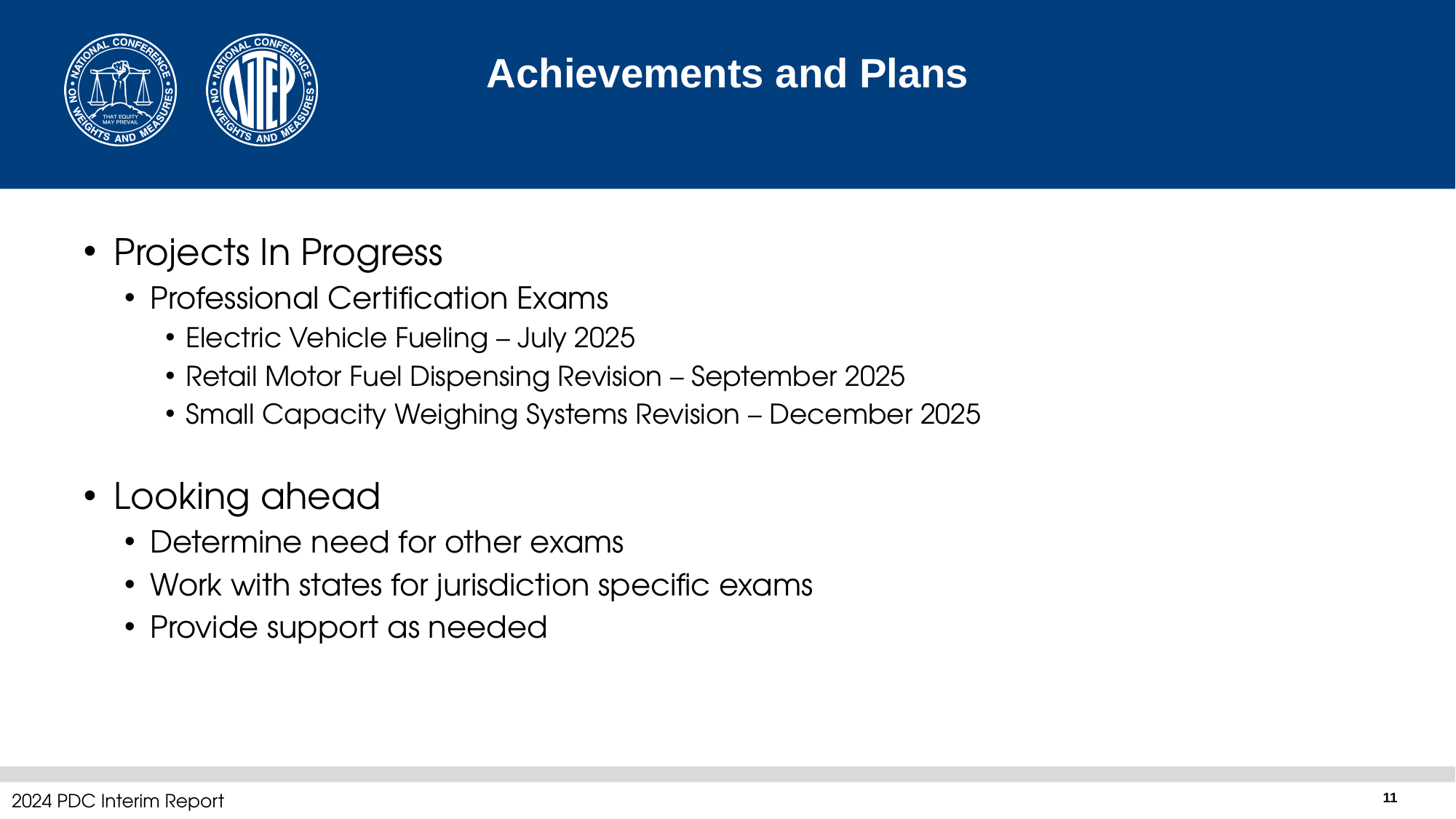

# Achievements and Plans
Projects In Progress
Professional Certification Exams
Electric Vehicle Fueling – July 2025
Retail Motor Fuel Dispensing Revision – September 2025
Small Capacity Weighing Systems Revision – December 2025

Looking ahead
Determine need for other exams
Work with states for jurisdiction specific exams
Provide support as needed

2024 PDC Interim Report
11